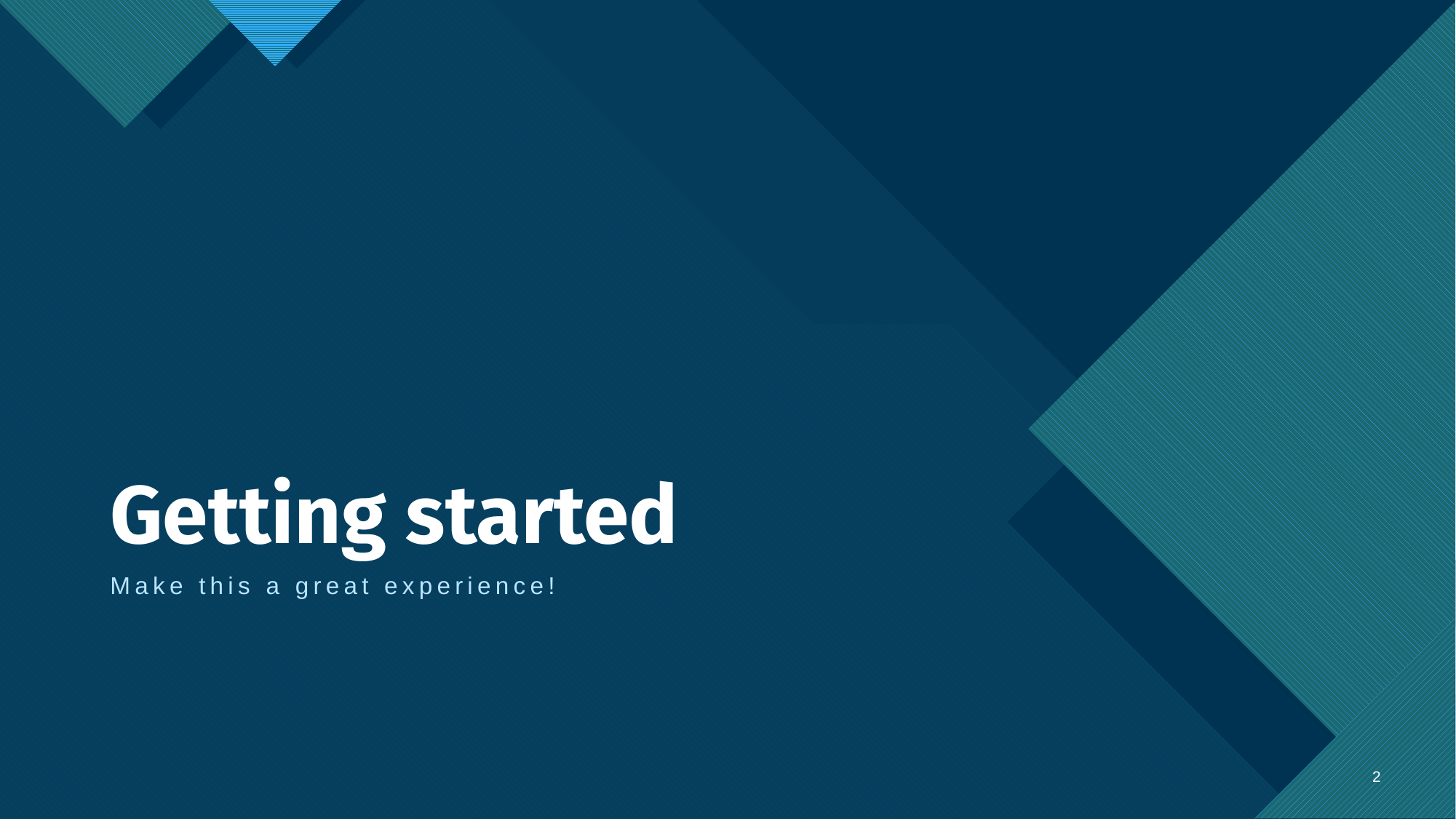

# Getting started
Make this a great experience!
2